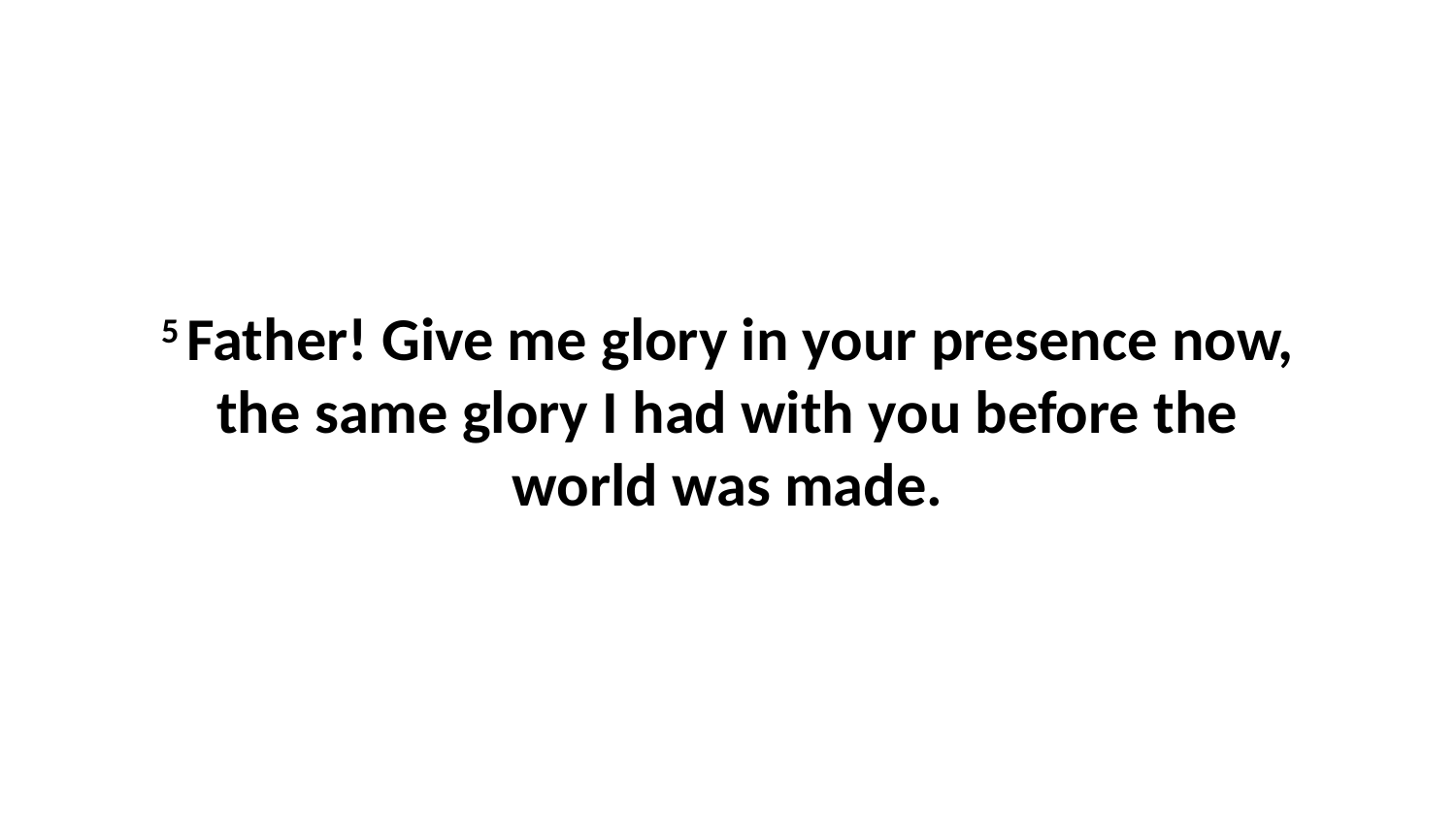

5 Father! Give me glory in your presence now, the same glory I had with you before the world was made.